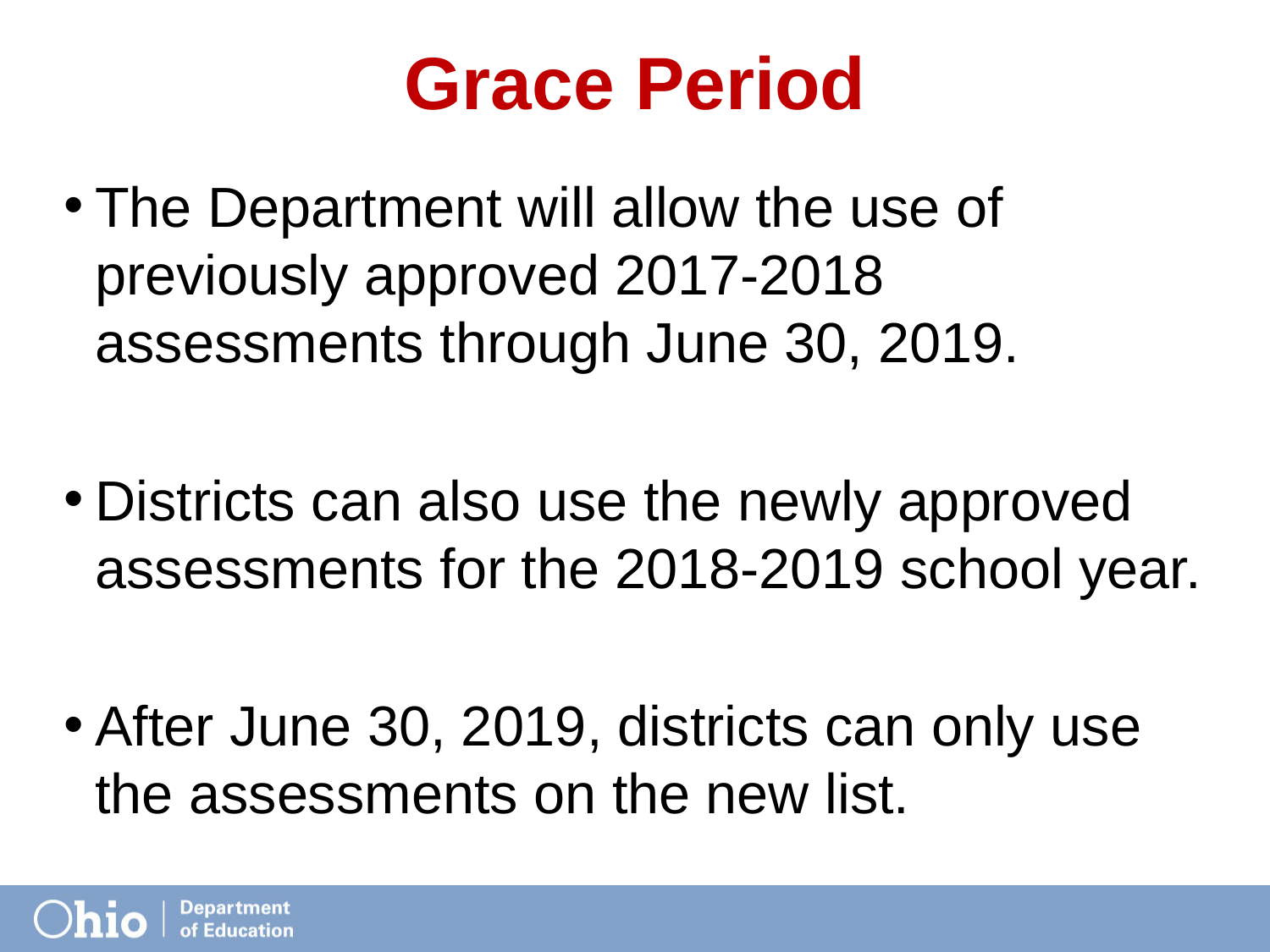

# Grace Period
The Department will allow the use of previously approved 2017-2018 assessments through June 30, 2019.

Districts can also use the newly approved assessments for the 2018-2019 school year.

After June 30, 2019, districts can only use the assessments on the new list.